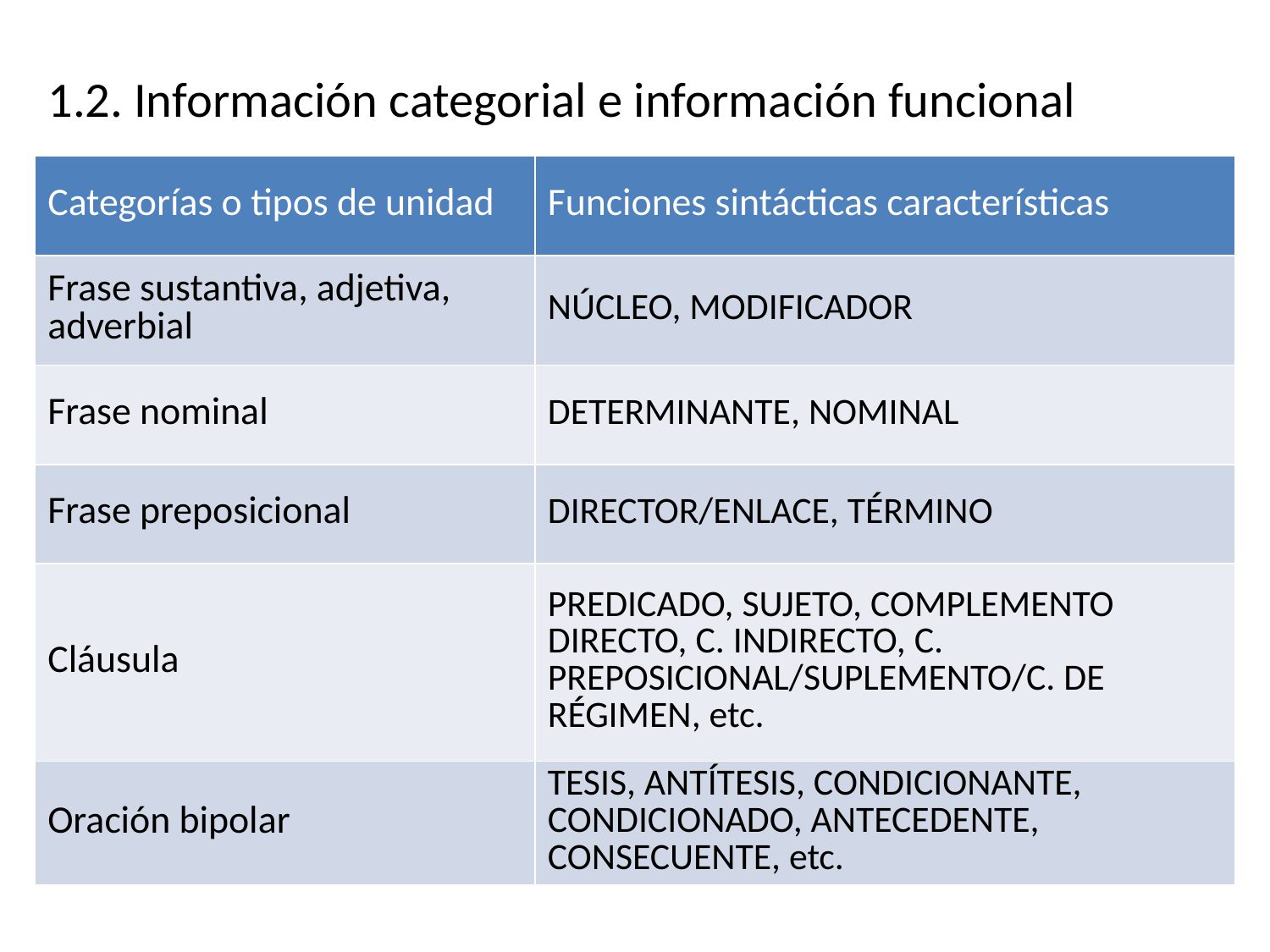

# 1.2. Información categorial e información funcional
| Categorías o tipos de unidad | Funciones sintácticas características |
| --- | --- |
| Frase sustantiva, adjetiva, adverbial | NÚCLEO, MODIFICADOR |
| Frase nominal | DETERMINANTE, NOMINAL |
| Frase preposicional | DIRECTOR/ENLACE, TÉRMINO |
| Cláusula | PREDICADO, SUJETO, COMPLEMENTO DIRECTO, C. INDIRECTO, C. PREPOSICIONAL/SUPLEMENTO/C. DE RÉGIMEN, etc. |
| Oración bipolar | TESIS, ANTÍTESIS, CONDICIONANTE, CONDICIONADO, ANTECEDENTE, CONSECUENTE, etc. |